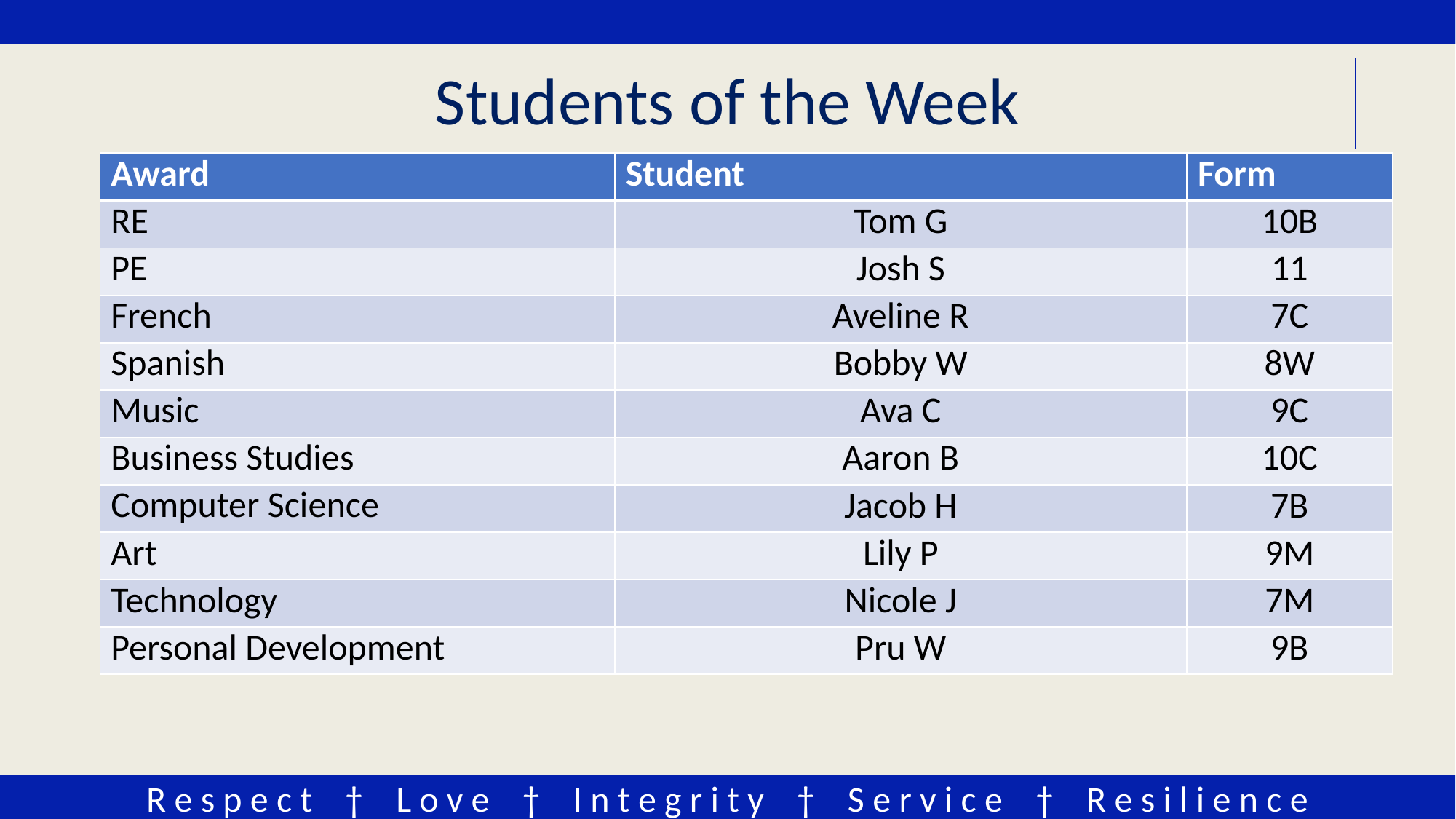

# Students of the Week
| Award | Student | Form |
| --- | --- | --- |
| RE | Tom G | 10B |
| PE | Josh S | 11 |
| French | Aveline R | 7C |
| Spanish | Bobby W | 8W |
| Music | Ava C | 9C |
| Business Studies | Aaron B | 10C |
| Computer Science | Jacob H | 7B |
| Art | Lily P | 9M |
| Technology | Nicole J | 7M |
| Personal Development | Pru W | 9B |